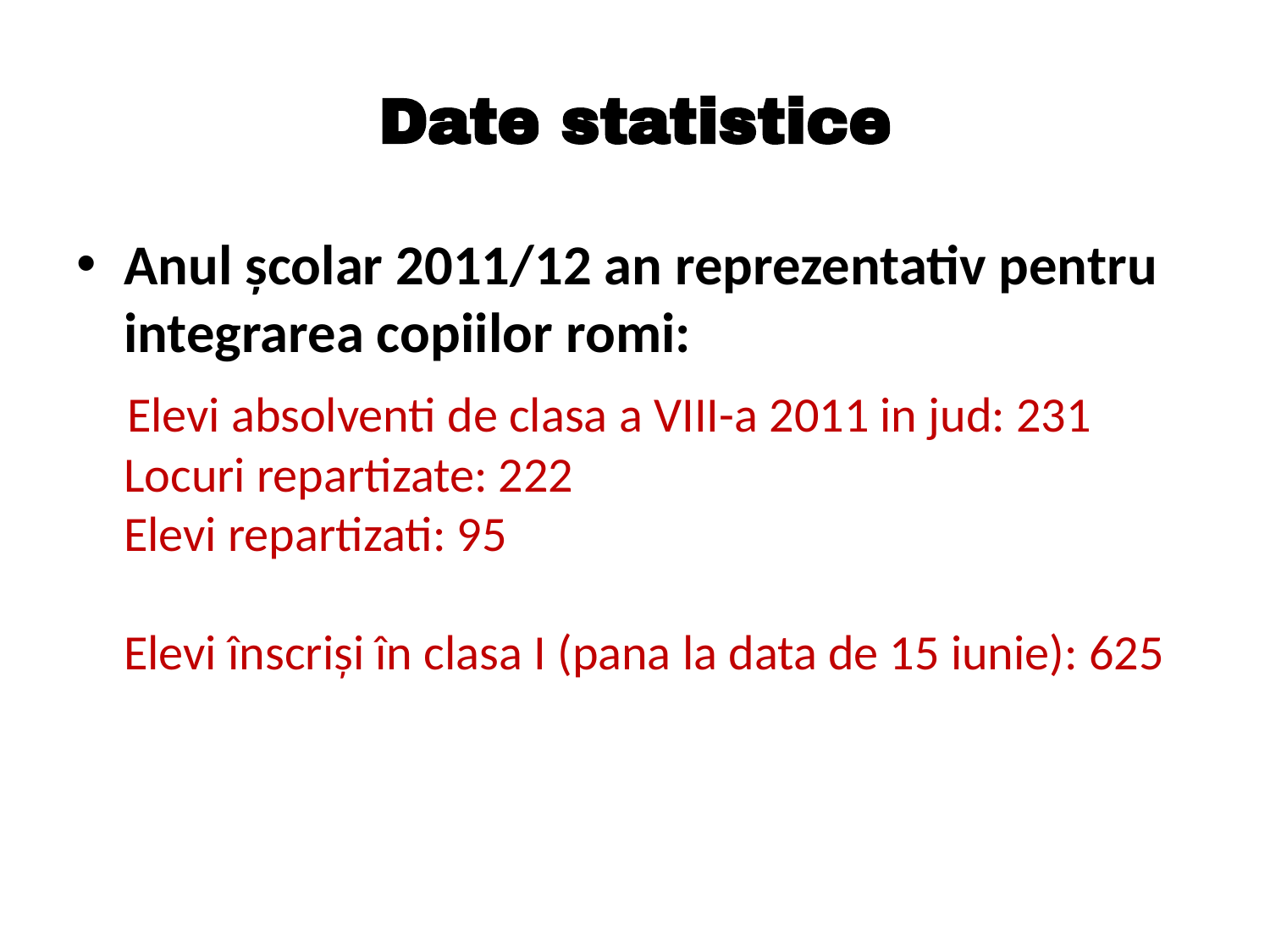

# Date statistice
Anul școlar 2011/12 an reprezentativ pentru integrarea copiilor romi:
    Elevi absolventi de clasa a VIII-a 2011 in jud: 231
Locuri repartizate: 222
Elevi repartizati: 95
Elevi înscrişi în clasa I (pana la data de 15 iunie): 625